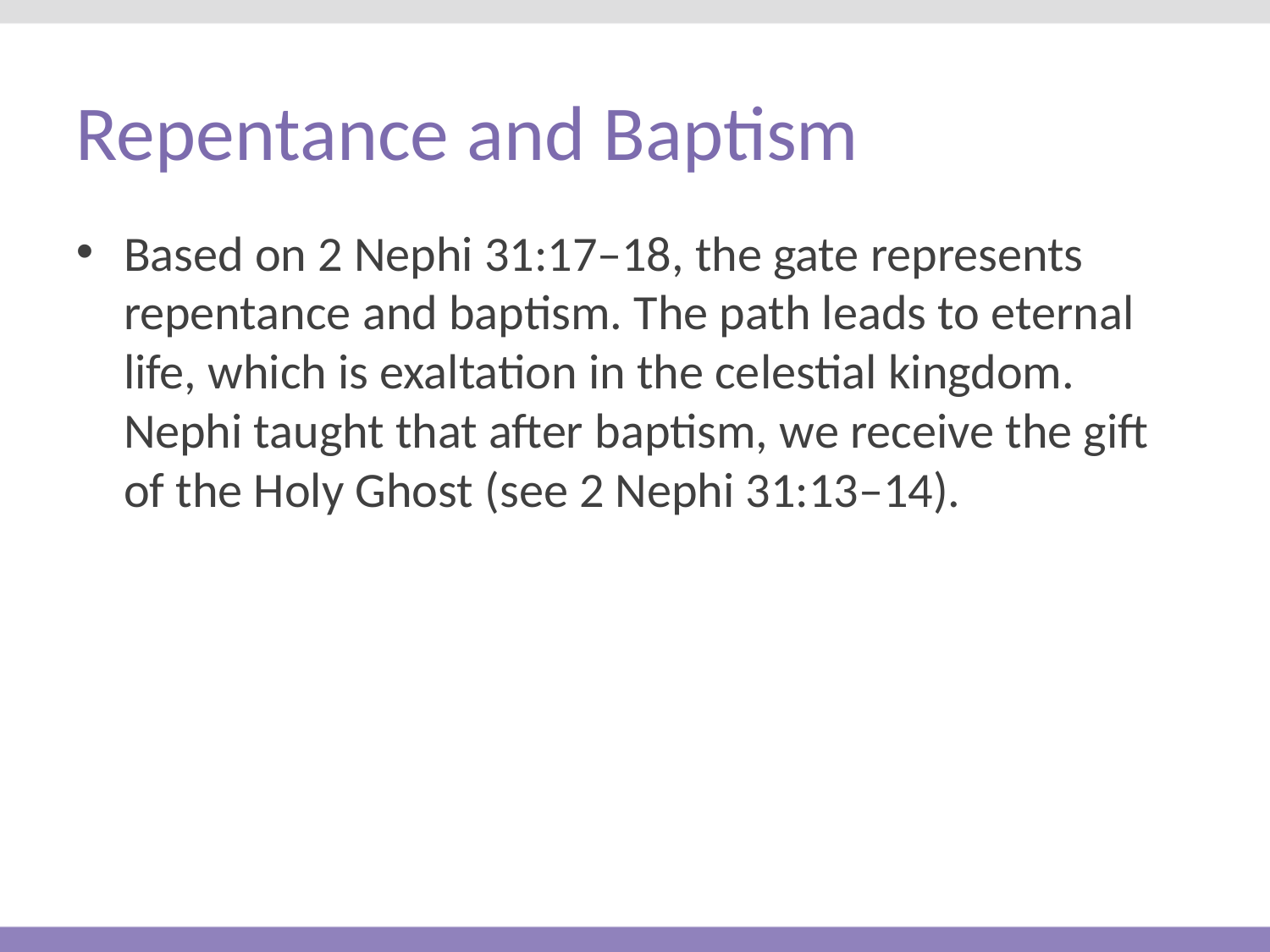

# Repentance and Baptism
Based on 2 Nephi 31:17–18, the gate represents repentance and baptism. The path leads to eternal life, which is exaltation in the celestial kingdom. Nephi taught that after baptism, we receive the gift of the Holy Ghost (see 2 Nephi 31:13–14).